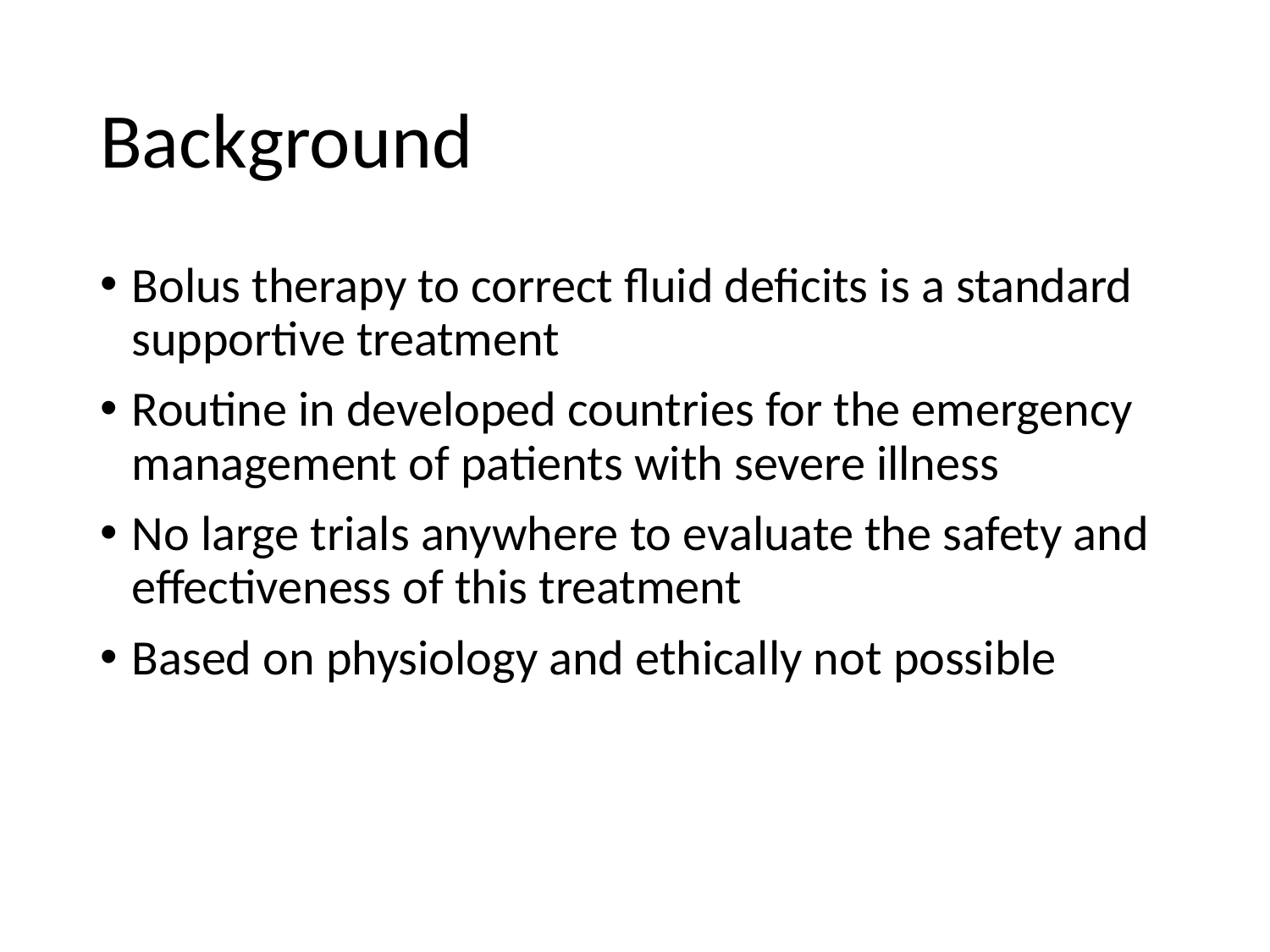

# Background
Bolus therapy to correct fluid deficits is a standard supportive treatment
Routine in developed countries for the emergency management of patients with severe illness
No large trials anywhere to evaluate the safety and effectiveness of this treatment
Based on physiology and ethically not possible